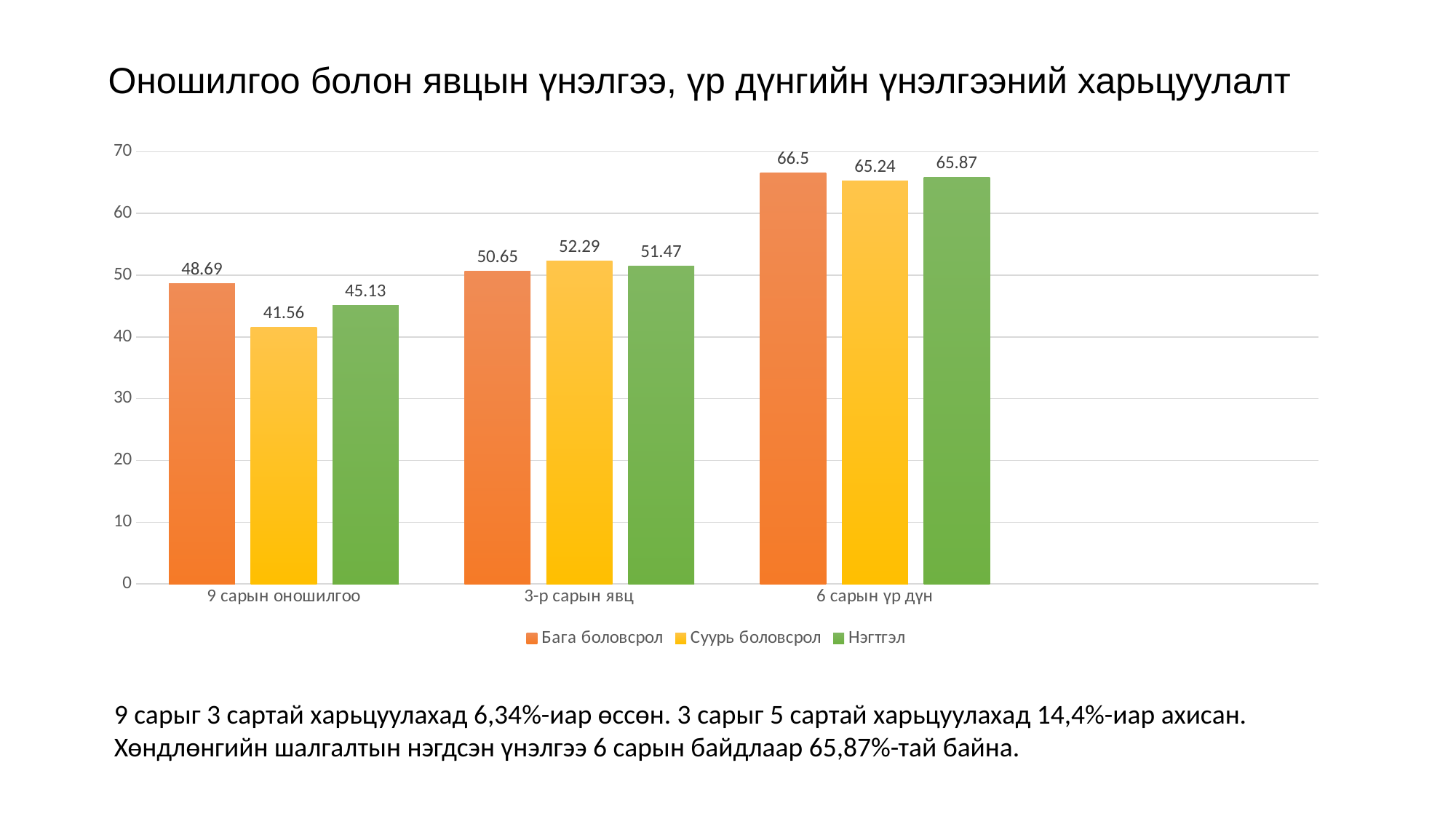

# Оношилгоо болон явцын үнэлгээ, үр дүнгийн үнэлгээний харьцуулалт

### Chart

| Category | Бага боловсрол | Суурь боловсрол | Нэгтгэл |
|---|---|---|---|
| 9 сарын оношилгоо | 48.69 | 41.56 | 45.13 |
| 3-р сарын явц | 50.65 | 52.29 | 51.47 |
| 6 сарын үр дүн | 66.5 | 65.24 | 65.87 |
9 сарыг 3 сартай харьцуулахад 6,34%-иар өссөн. 3 сарыг 5 сартай харьцуулахад 14,4%-иар ахисан.
Хөндлөнгийн шалгалтын нэгдсэн үнэлгээ 6 сарын байдлаар 65,87%-тай байна.